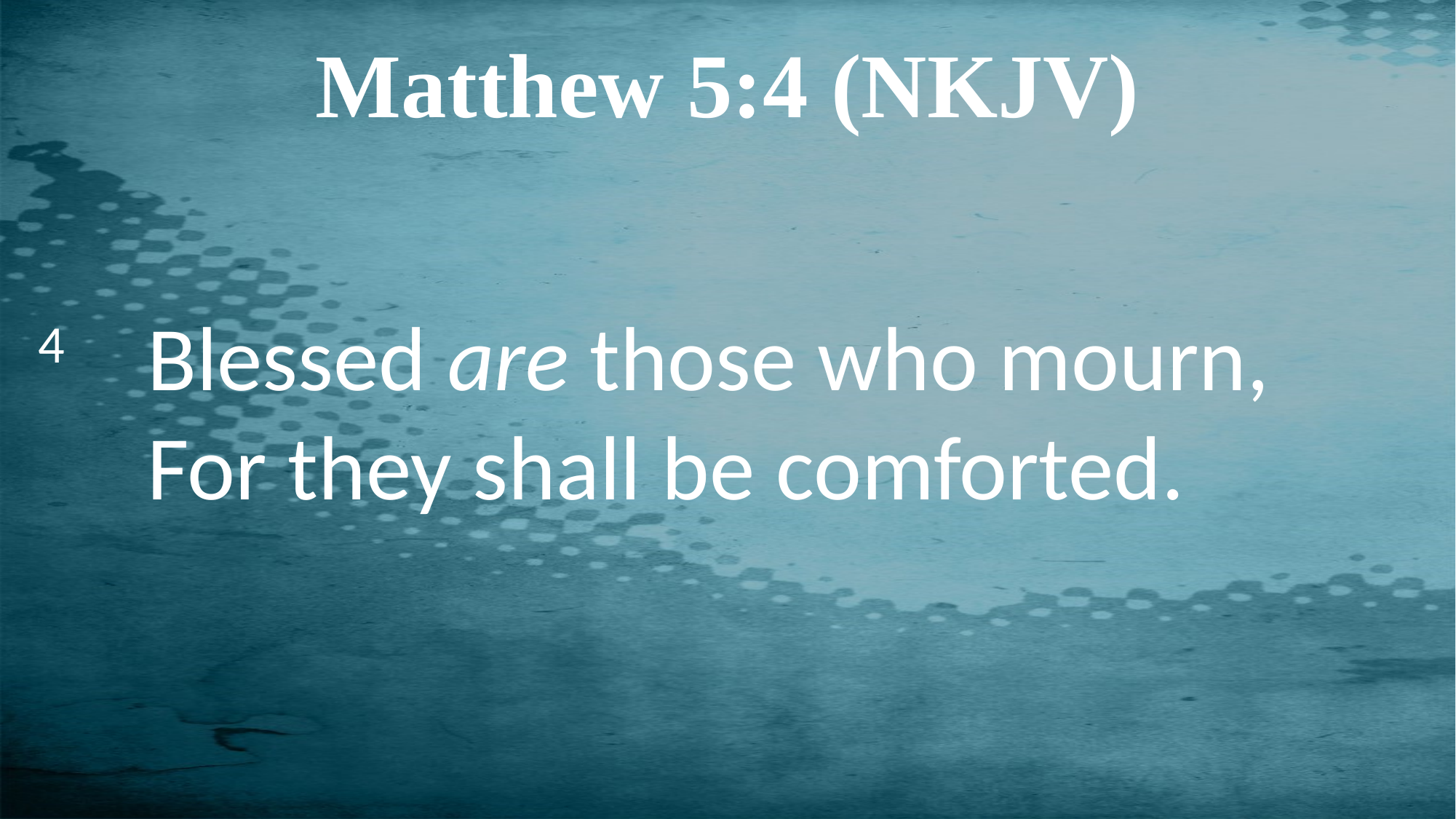

Matthew 5:4 (NKJV)
4 	Blessed are those who mourn,
    	For they shall be comforted.